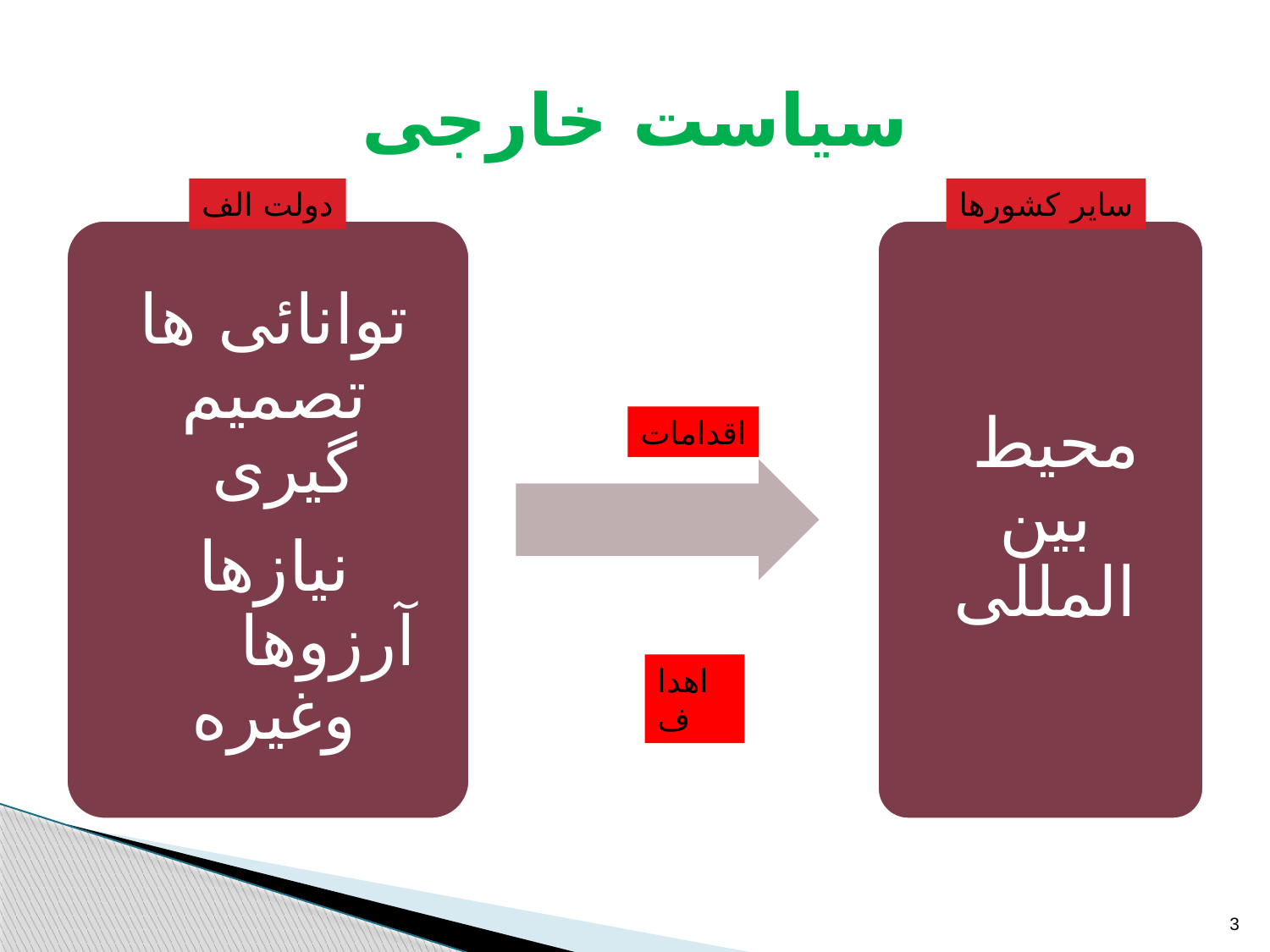

# سیاست خارجی
دولت الف
سایر کشورها
توانائی ها تصمیم گیری
نیازها آرزوها      وغیره

محیط  بین المللی
اقدامات
اهداف
3